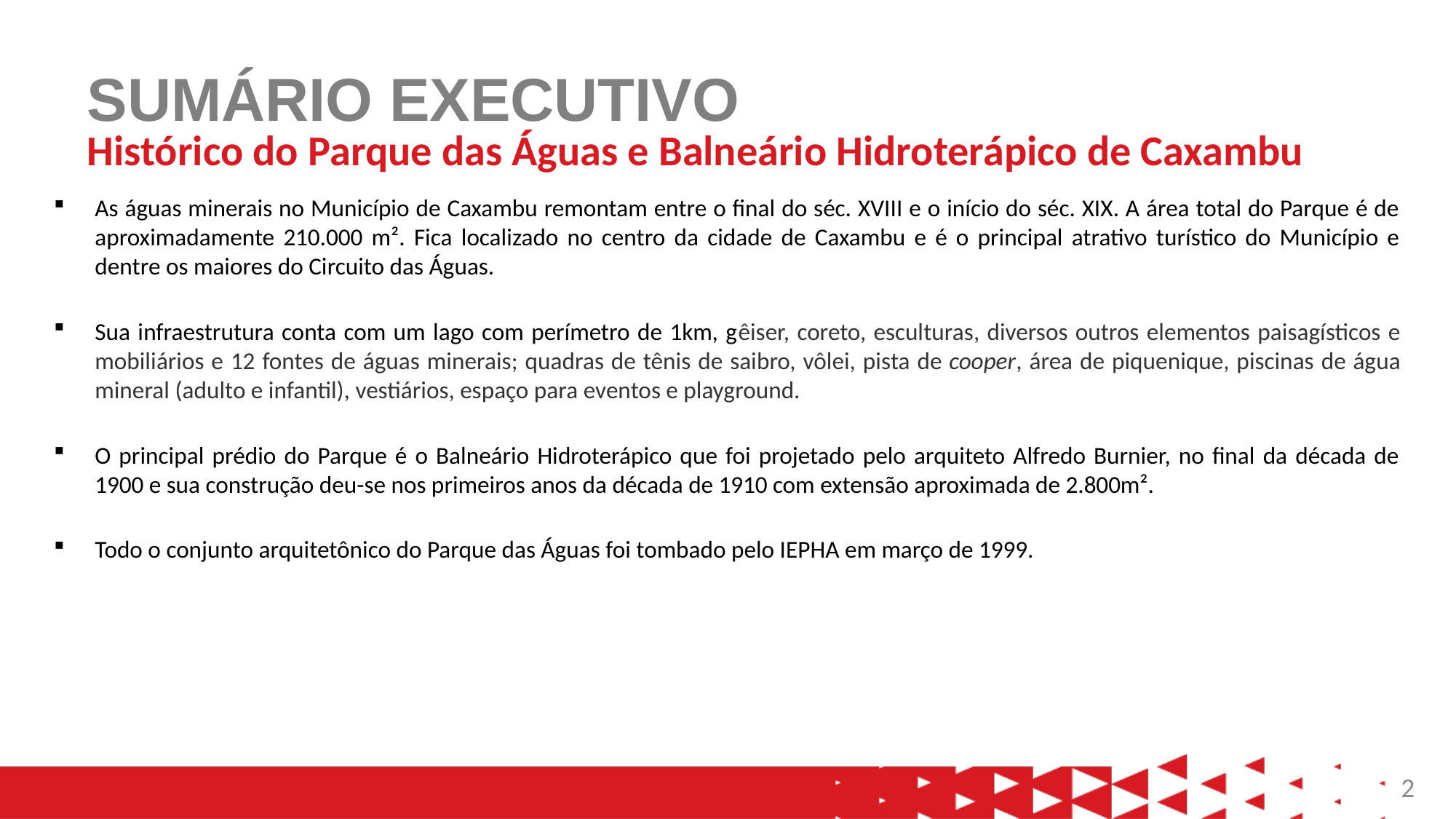

SUMÁRIO EXECUTIVO
Histórico do Parque das Águas e Balneário Hidroterápico de Caxambu

As águas minerais no Município de Caxambu remontam entre o final do séc. XVIII e o início do séc. XIX. A área total do Parque é de aproximadamente 210.000 m². Fica localizado no centro da cidade de Caxambu e é o principal atrativo turístico do Município e dentre os maiores do Circuito das Águas.
Sua infraestrutura conta com um lago com perímetro de 1km, gêiser, coreto, esculturas, diversos outros elementos paisagísticos e mobiliários e 12 fontes de águas minerais; quadras de tênis de saibro, vôlei, pista de cooper, área de piquenique, piscinas de água mineral (adulto e infantil), vestiários, espaço para eventos e playground.
O principal prédio do Parque é o Balneário Hidroterápico que foi projetado pelo arquiteto Alfredo Burnier, no final da década de 1900 e sua construção deu-se nos primeiros anos da década de 1910 com extensão aproximada de 2.800m².
Todo o conjunto arquitetônico do Parque das Águas foi tombado pelo IEPHA em março de 1999.
2